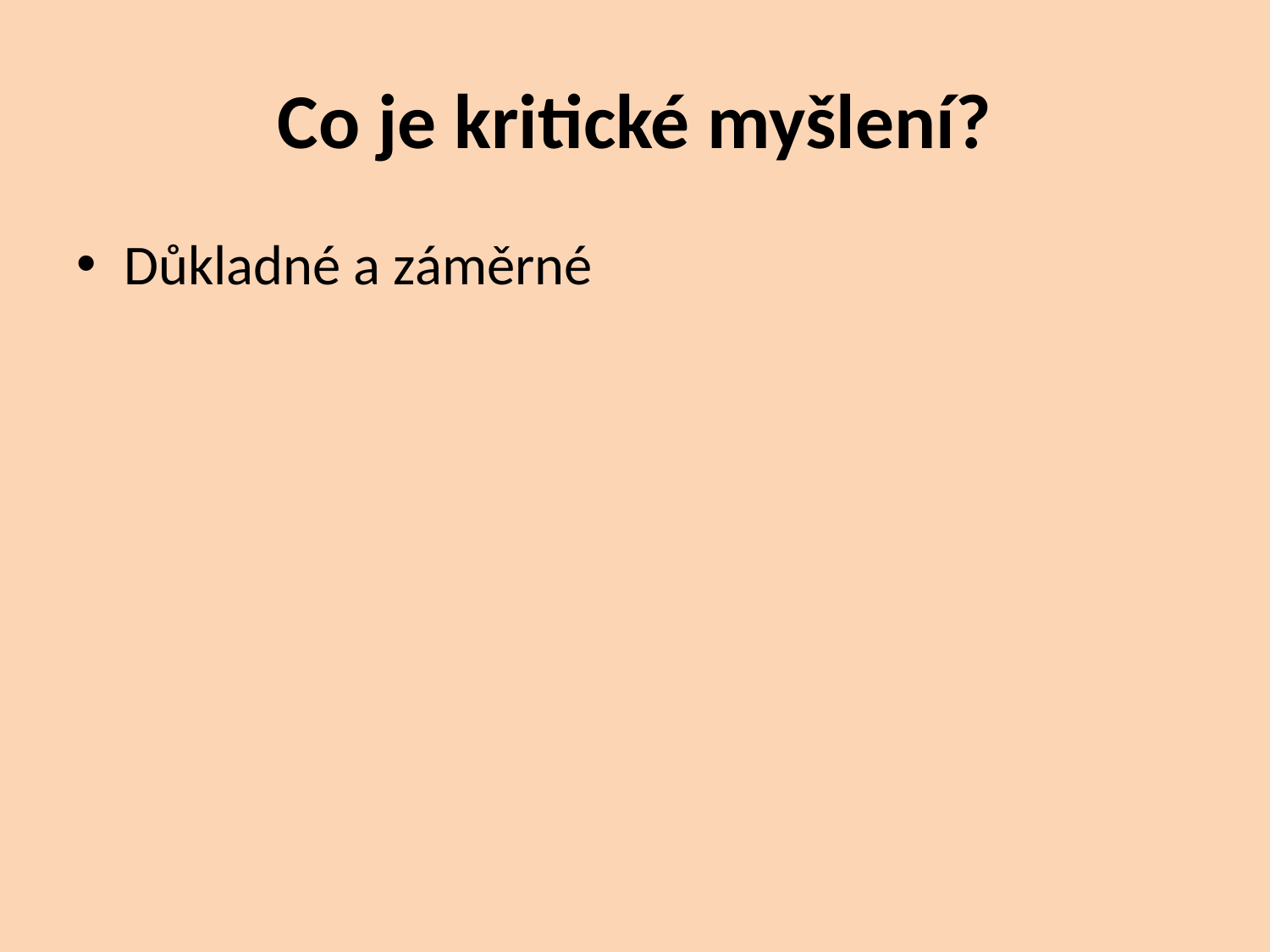

# Co je kritické myšlení?
Důkladné a záměrné